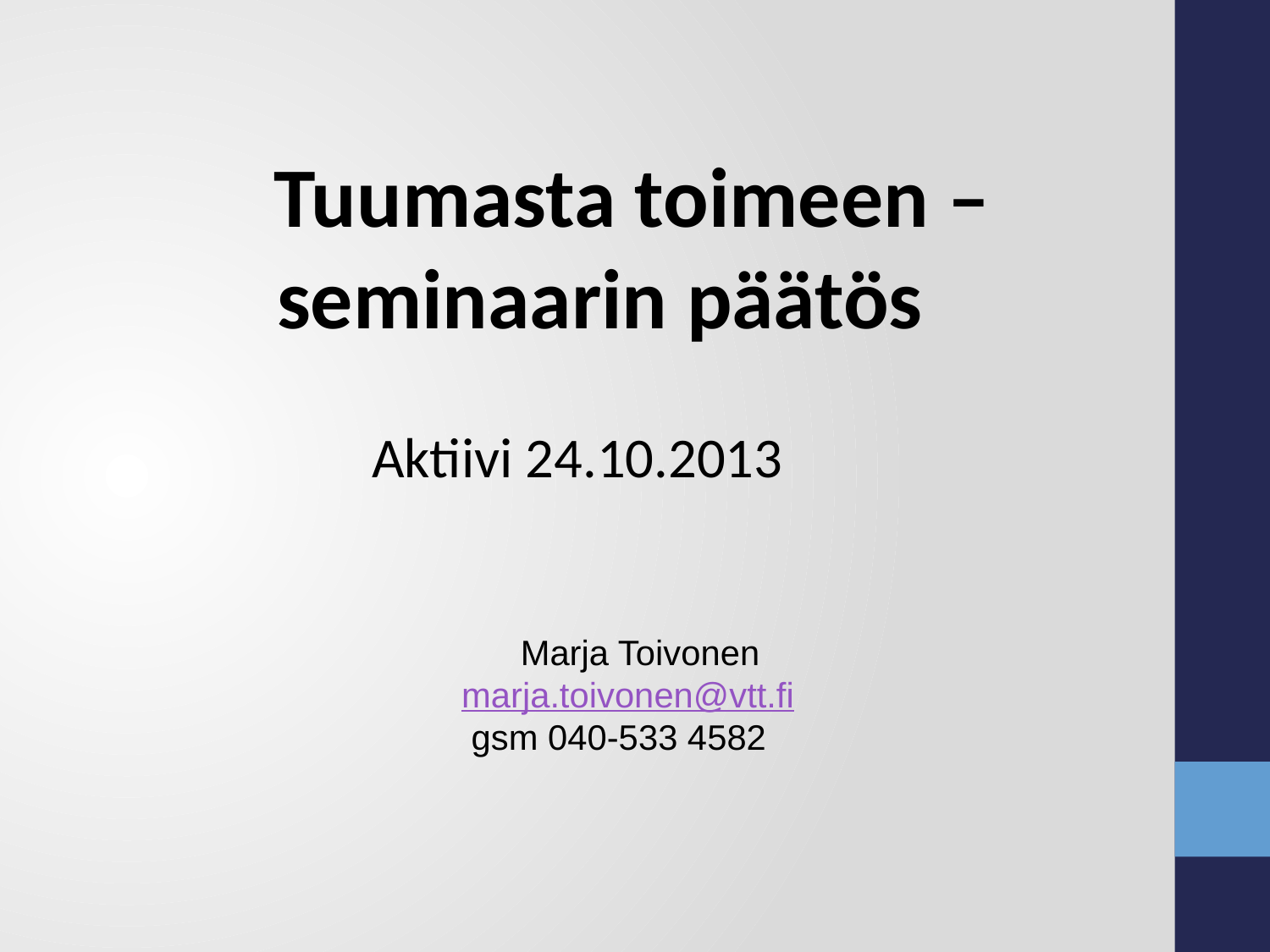

Tuumasta toimeen –
           seminaarin päätös

                        Aktiivi 24.10.2013

				Marja Toivonen
			       marja.toivonen@vtt.fi
			        gsm 040-533 4582